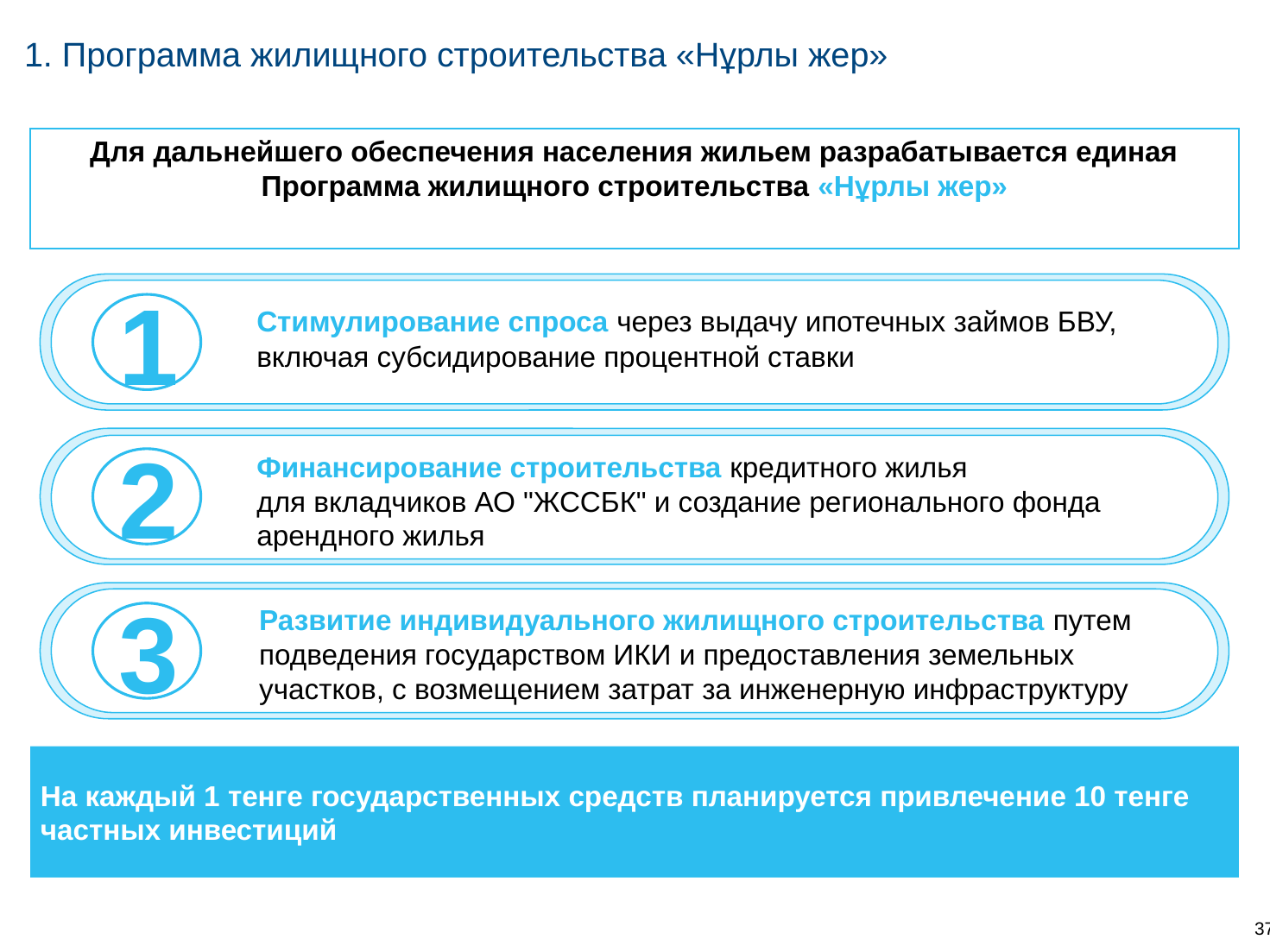

# 1. Программа жилищного строительства «Нұрлы жер»
Для дальнейшего обеспечения населения жильем разрабатывается единая Программа жилищного строительства «Нұрлы жер»

1
Стимулирование спроса через выдачу ипотечных займов БВУ, включая субсидирование процентной ставки

Финансирование строительства кредитного жилья для вкладчиков АО "ЖССБК" и создание регионального фонда арендного жилья
2

Развитие индивидуального жилищного строительства путем подведения государством ИКИ и предоставления земельных участков, с возмещением затрат за инженерную инфраструктуру
3
На каждый 1 тенге государственных средств планируется привлечение 10 тенге частных инвестиций